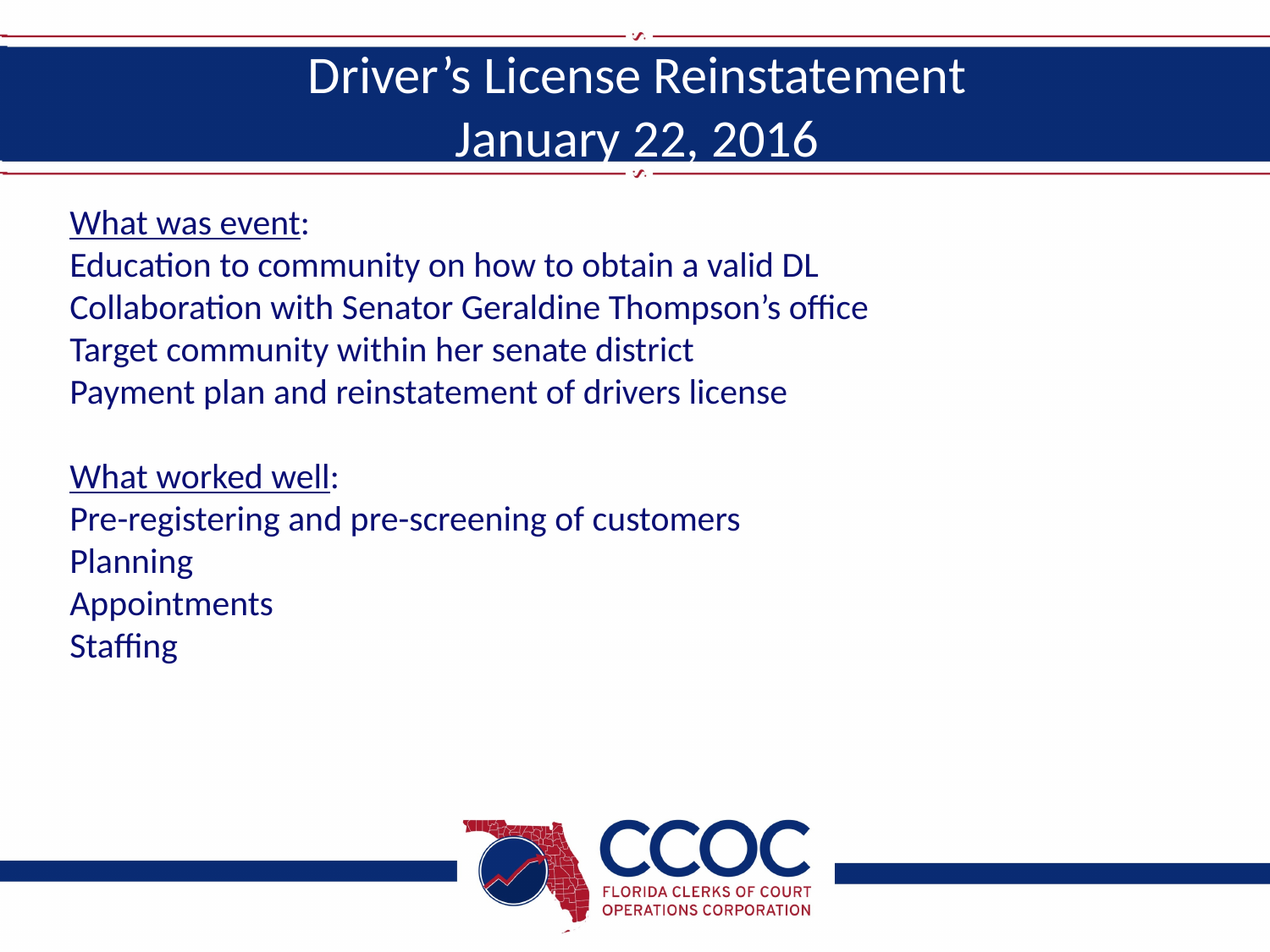

# Driver’s License Reinstatement January 22, 2016
What was event:
Education to community on how to obtain a valid DL
Collaboration with Senator Geraldine Thompson’s office
Target community within her senate district
Payment plan and reinstatement of drivers license

What worked well:
Pre-registering and pre-screening of customers
Planning
Appointments
Staffing